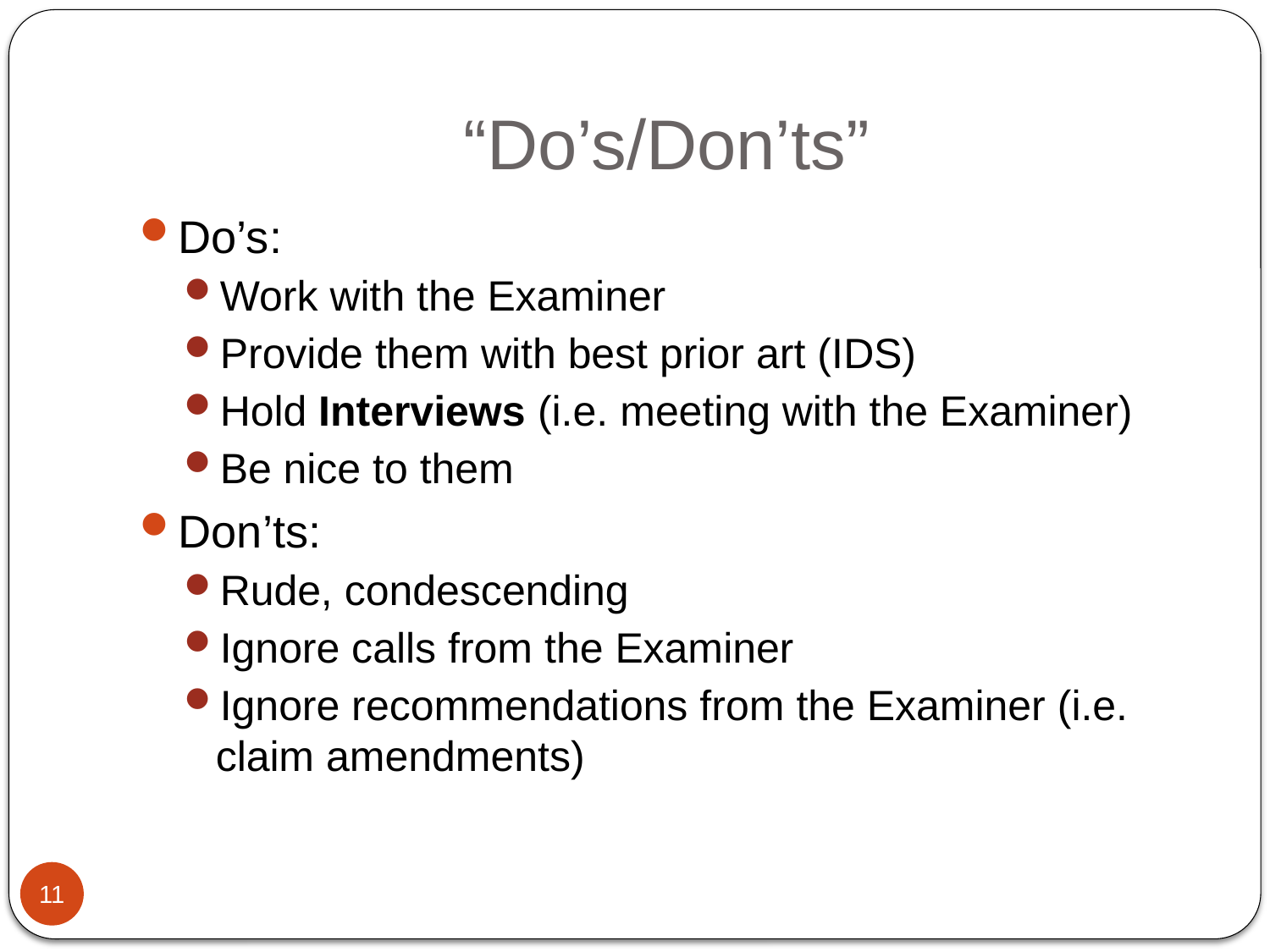

# “Do’s/Don’ts”
Do’s:
Work with the Examiner
Provide them with best prior art (IDS)
Hold Interviews (i.e. meeting with the Examiner)
Be nice to them
Don’ts:
Rude, condescending
Ignore calls from the Examiner
Ignore recommendations from the Examiner (i.e. claim amendments)

11